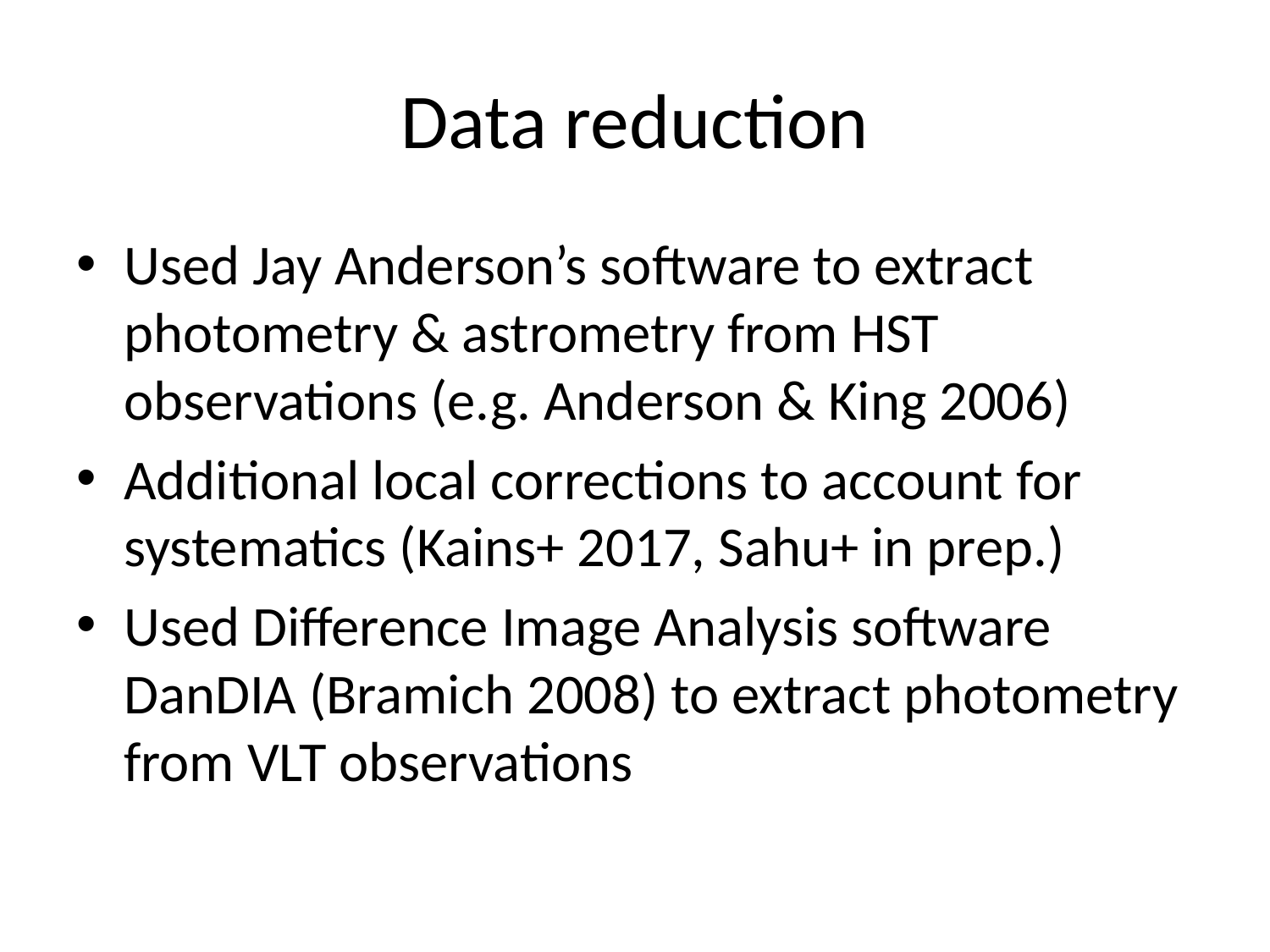

# Data reduction
Used Jay Anderson’s software to extract photometry & astrometry from HST observations (e.g. Anderson & King 2006)
Additional local corrections to account for systematics (Kains+ 2017, Sahu+ in prep.)
Used Difference Image Analysis software DanDIA (Bramich 2008) to extract photometry from VLT observations